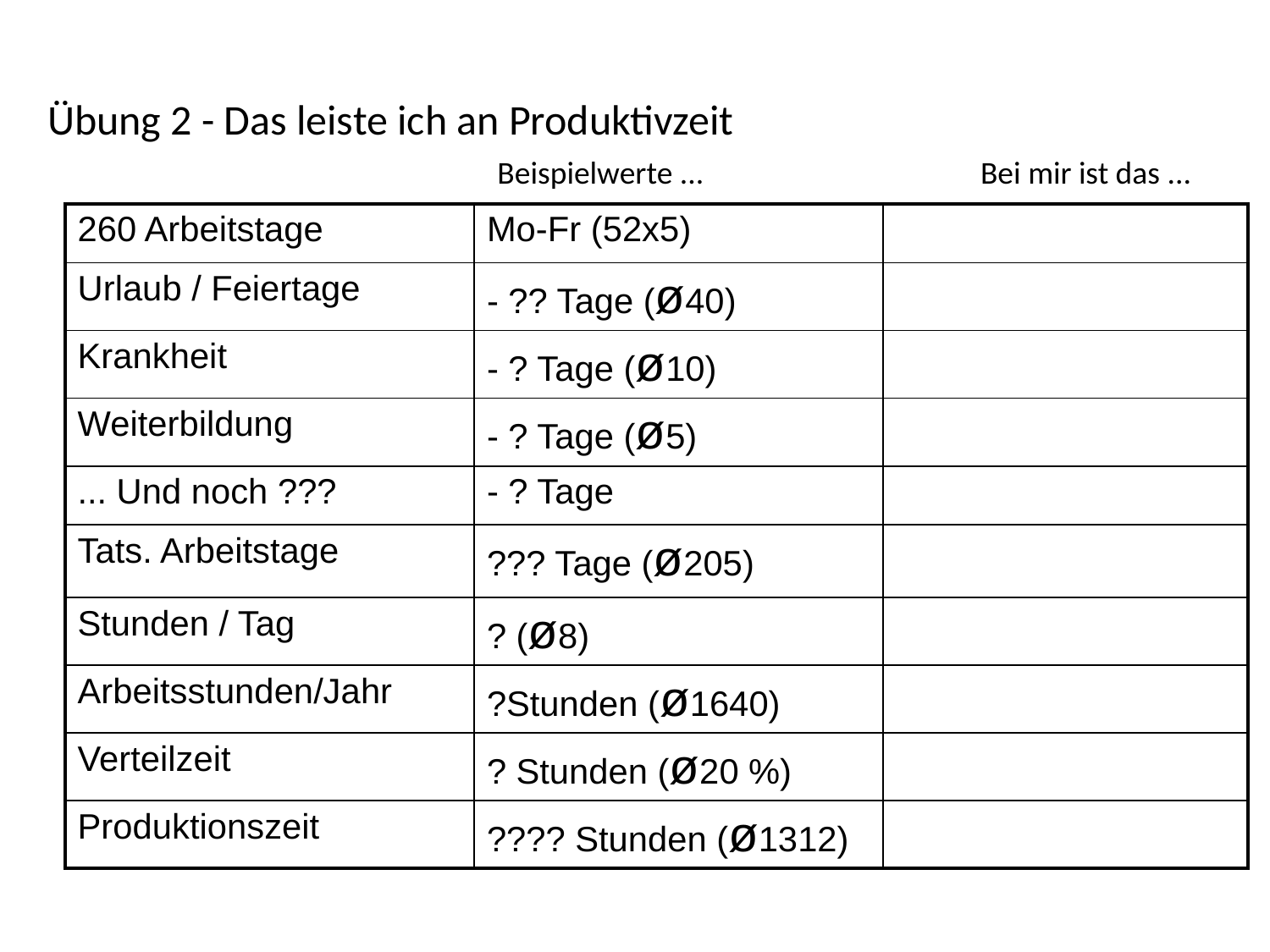

# Übung 2 - Das leiste ich an Produktivzeit
Beispielwerte ...
Bei mir ist das ...
| 260 Arbeitstage | Mo-Fr (52x5) |  |
| --- | --- | --- |
| Urlaub / Feiertage | - ?? Tage (ø40) |  |
| Krankheit | - ? Tage (ø10) |  |
| Weiterbildung | - ? Tage (ø5) |  |
| ... Und noch ??? | - ? Tage |  |
| Tats. Arbeitstage | ??? Tage (ø205) |  |
| Stunden / Tag | ? (ø8) |  |
| Arbeitsstunden/Jahr | ?Stunden (ø1640) |  |
| Verteilzeit | ? Stunden (ø20 %) |  |
| Produktionszeit | ???? Stunden (ø1312) |  |